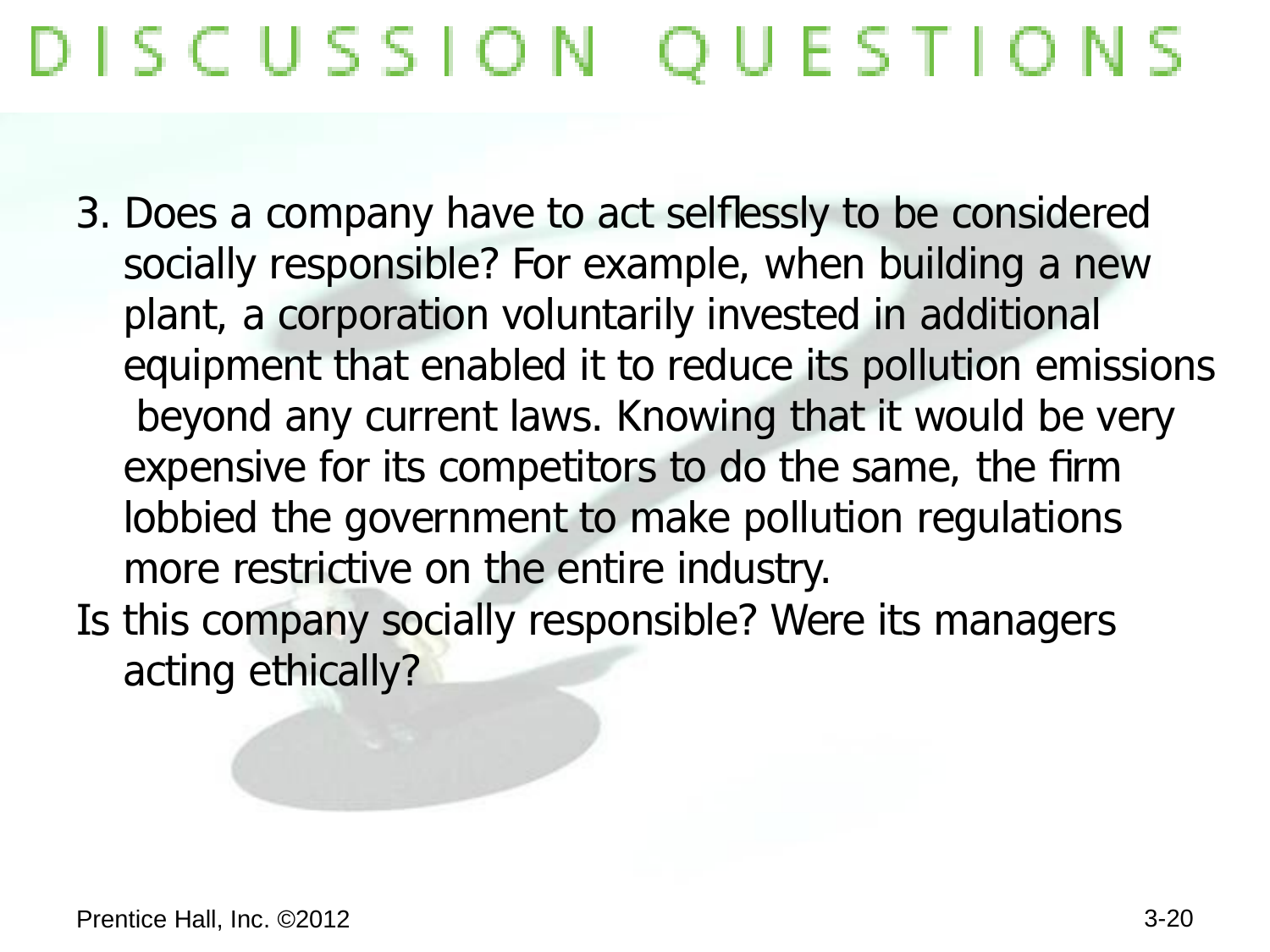

3. Does a company have to act selflessly to be considered  socially responsible? For example, when building a new  plant, a corporation voluntarily invested in additional  equipment that enabled it to reduce its pollution emissions  beyond any current laws. Knowing that it would be very  expensive for its competitors to do the same, the firm  lobbied the government to make pollution regulations  more restrictive on the entire industry.
Is this company socially responsible? Were its managers  acting ethically?
3-20
Prentice Hall, Inc. ©2012